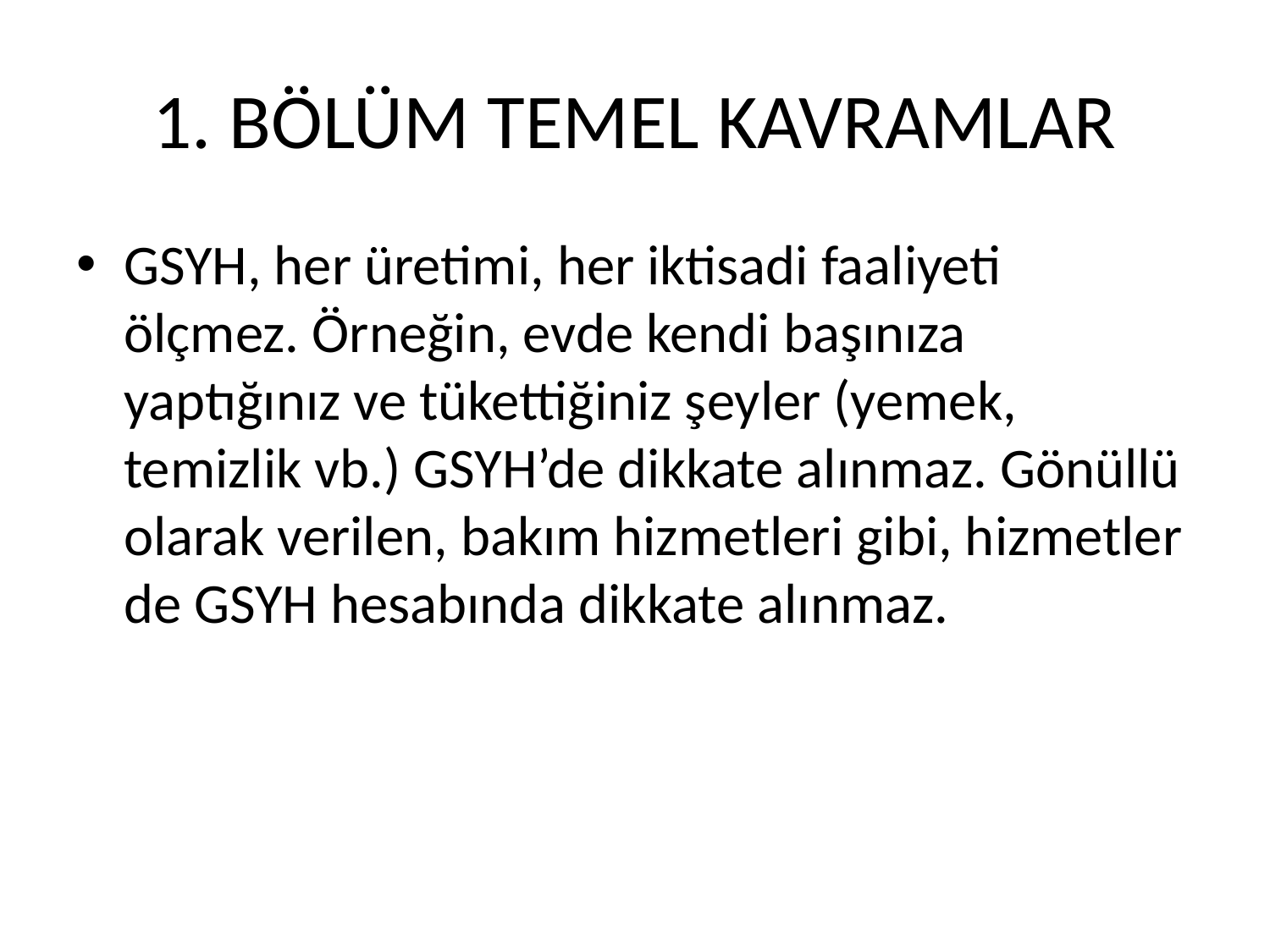

# 1. BÖLÜM TEMEL KAVRAMLAR
GSYH, her üretimi, her iktisadi faaliyeti ölçmez. Örneğin, evde kendi başınıza yaptığınız ve tükettiğiniz şeyler (yemek, temizlik vb.) GSYH’de dikkate alınmaz. Gönüllü olarak verilen, bakım hizmetleri gibi, hizmetler de GSYH hesabında dikkate alınmaz.